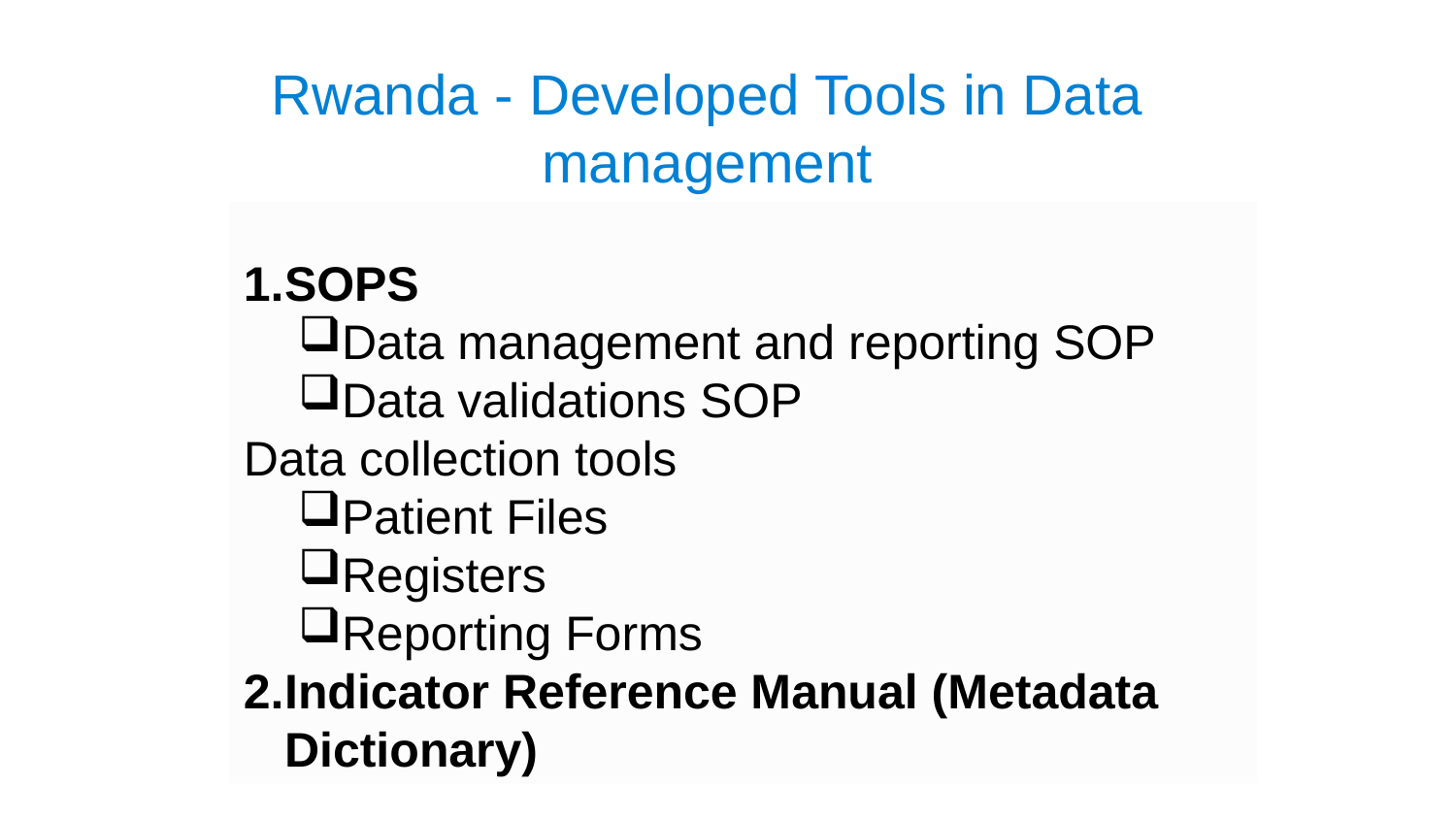

# Rwanda - Developed Tools in Data management

SOPS
Data management and reporting SOP
Data validations SOP
Data collection tools
Patient Files
Registers
Reporting Forms
Indicator Reference Manual (Metadata Dictionary)